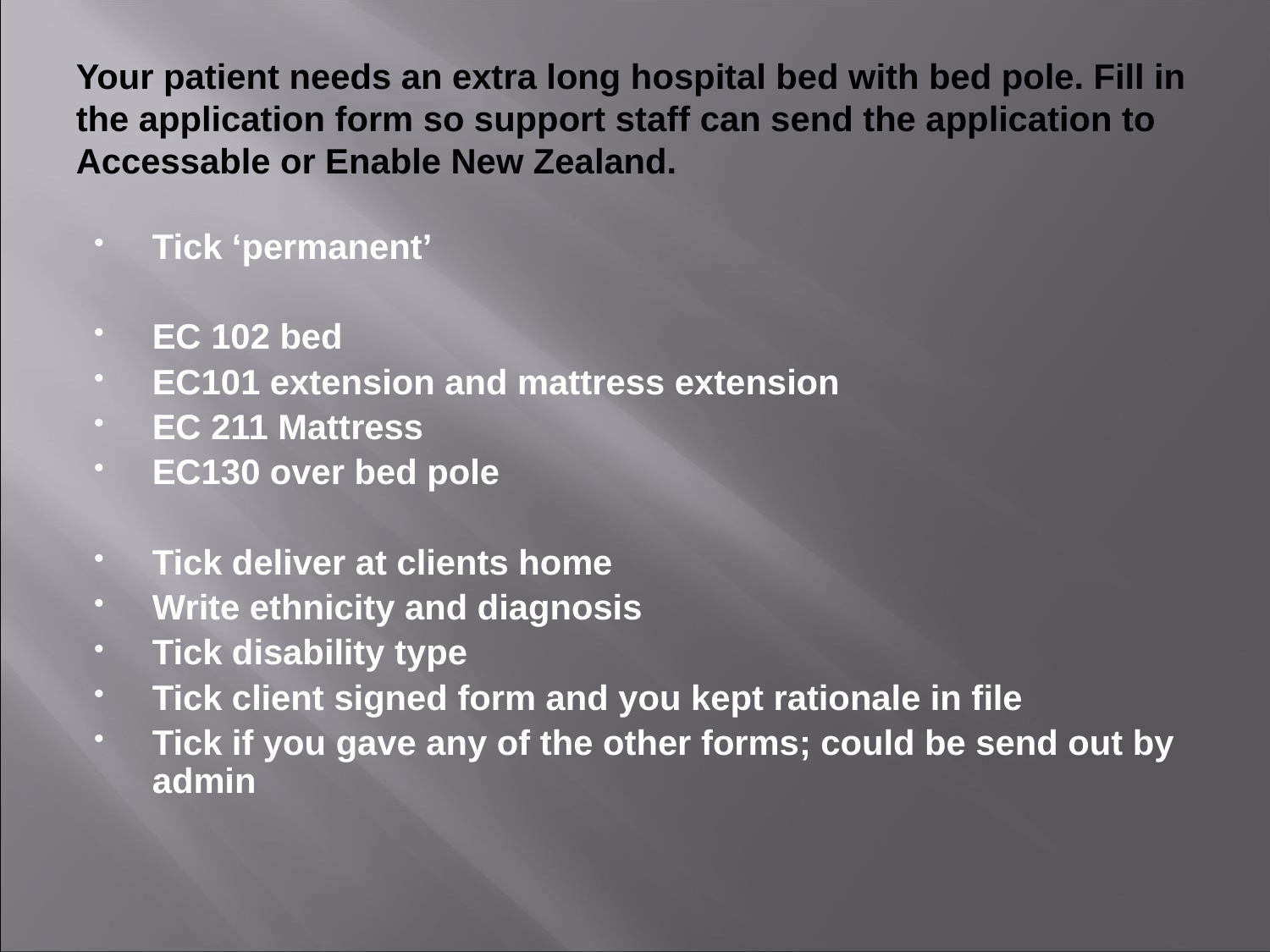

# Your patient needs an extra long hospital bed with bed pole. Fill in the application form so support staff can send the application to Accessable or Enable New Zealand.
Tick ‘permanent’

EC 102 bed
EC101 extension and mattress extension
EC 211 Mattress
EC130 over bed pole

Tick deliver at clients home
Write ethnicity and diagnosis
Tick disability type
Tick client signed form and you kept rationale in file
Tick if you gave any of the other forms; could be send out by admin